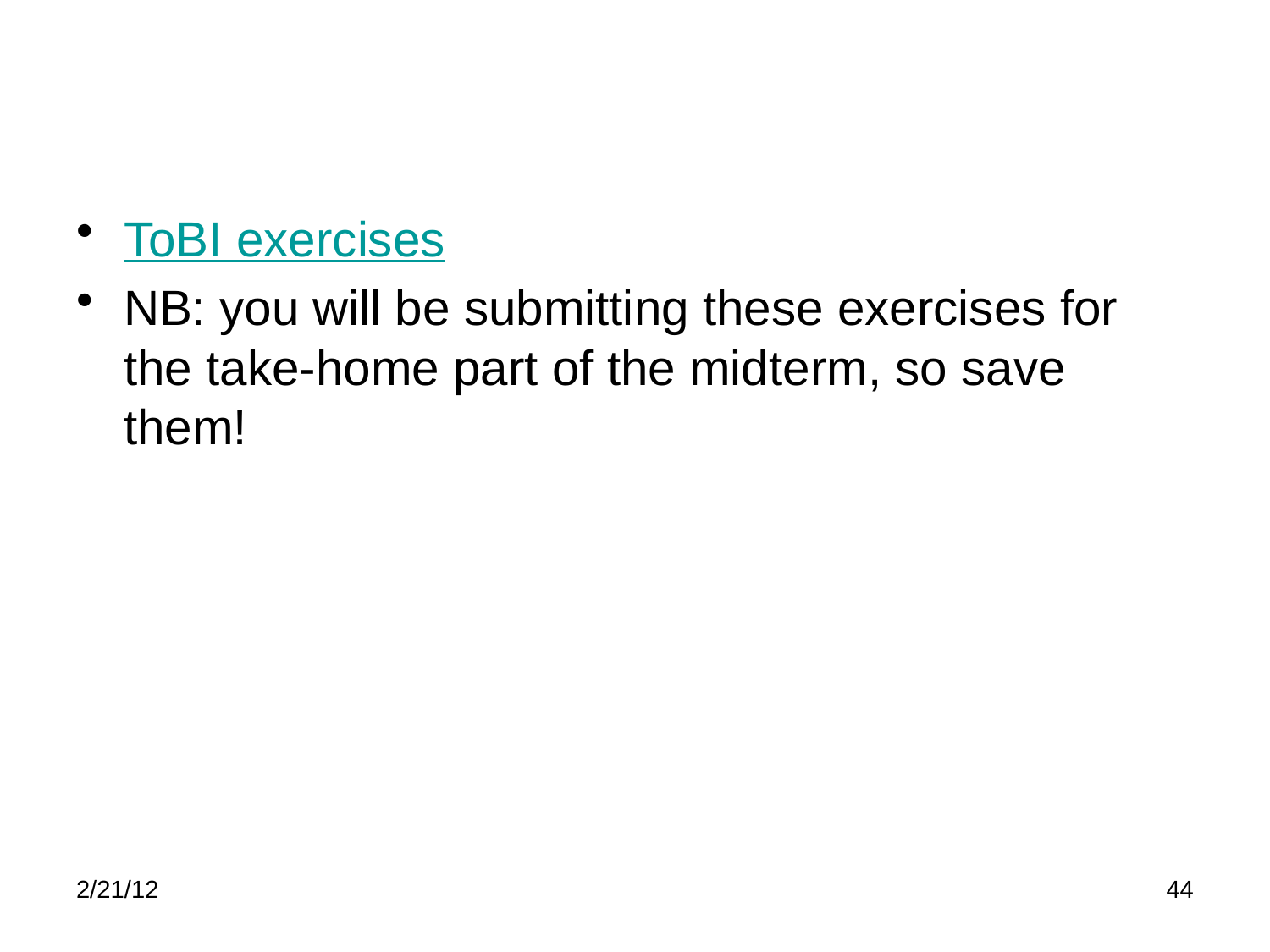

#
ToBI exercises
NB: you will be submitting these exercises for the take-home part of the midterm, so save them!
2/21/12
44